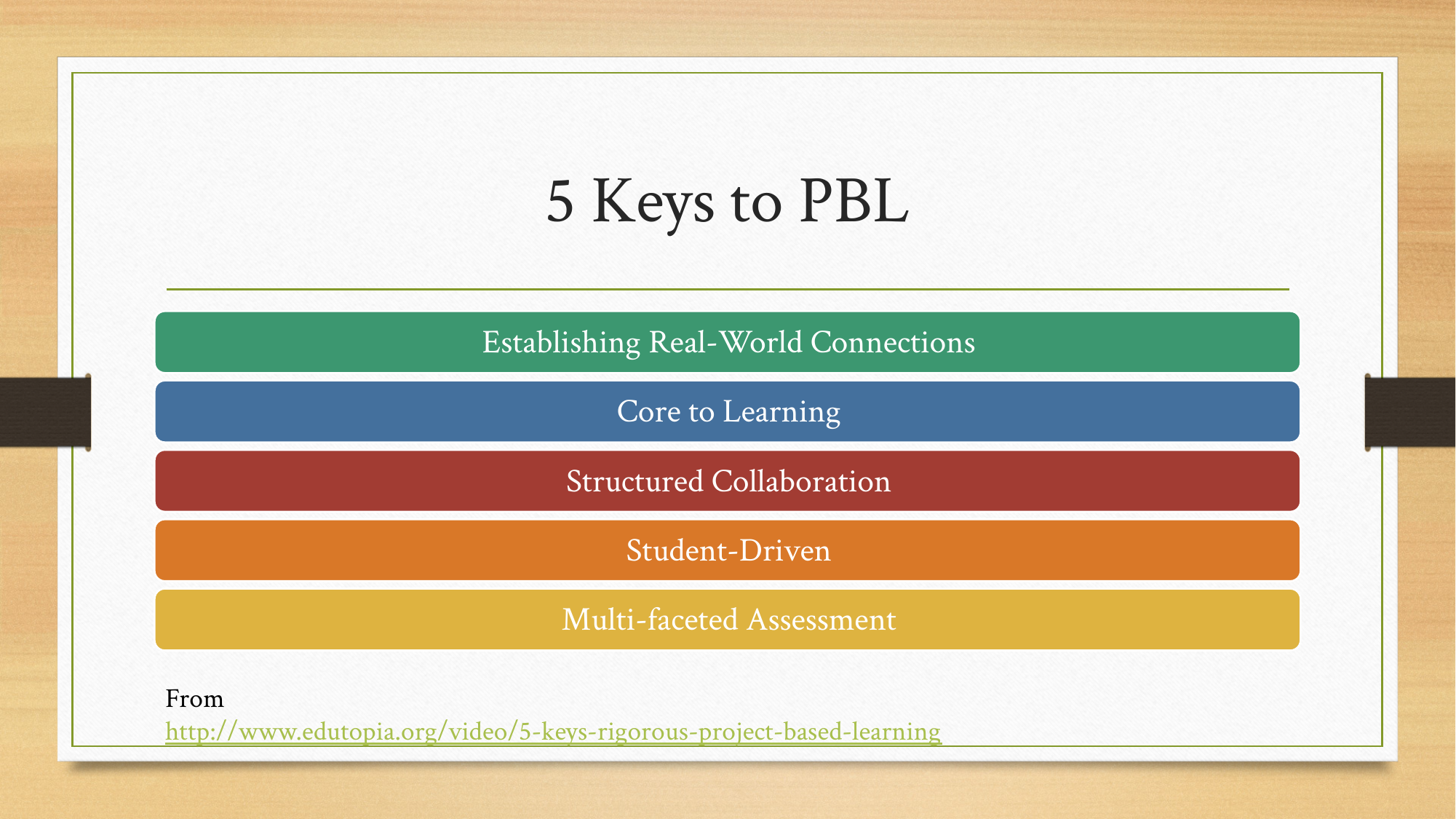

# 5 Keys to PBL
Establishing Real-World Connections
Core to Learning
Structured Collaboration
Student-Driven
Multi-faceted Assessment
From  http://www.edutopia.org/video/5-keys-rigorous-project-based-learning